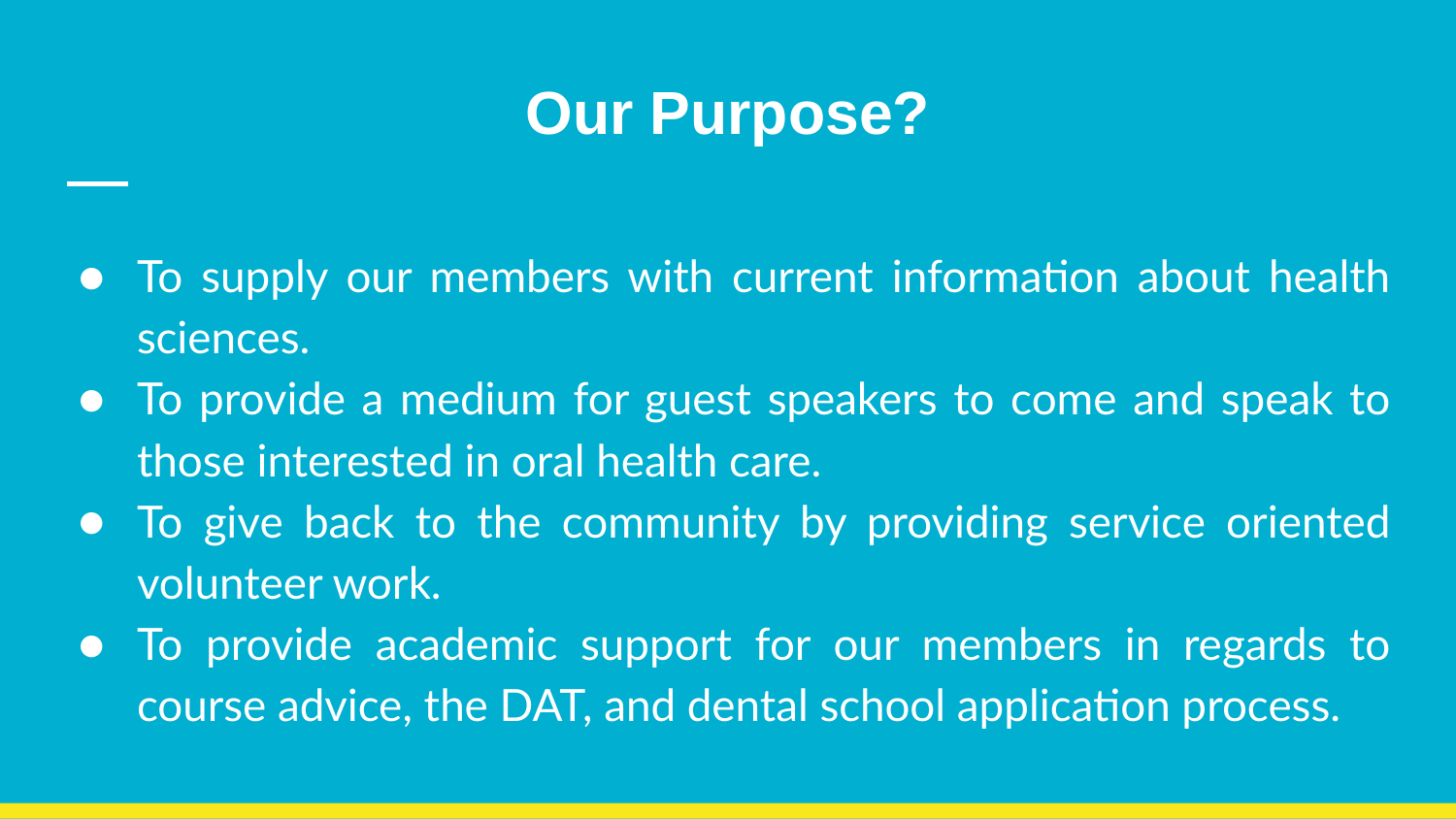

# Our Purpose?
To supply our members with current information about health sciences.
To provide a medium for guest speakers to come and speak to those interested in oral health care.
To give back to the community by providing service oriented volunteer work.
To provide academic support for our members in regards to course advice, the DAT, and dental school application process.